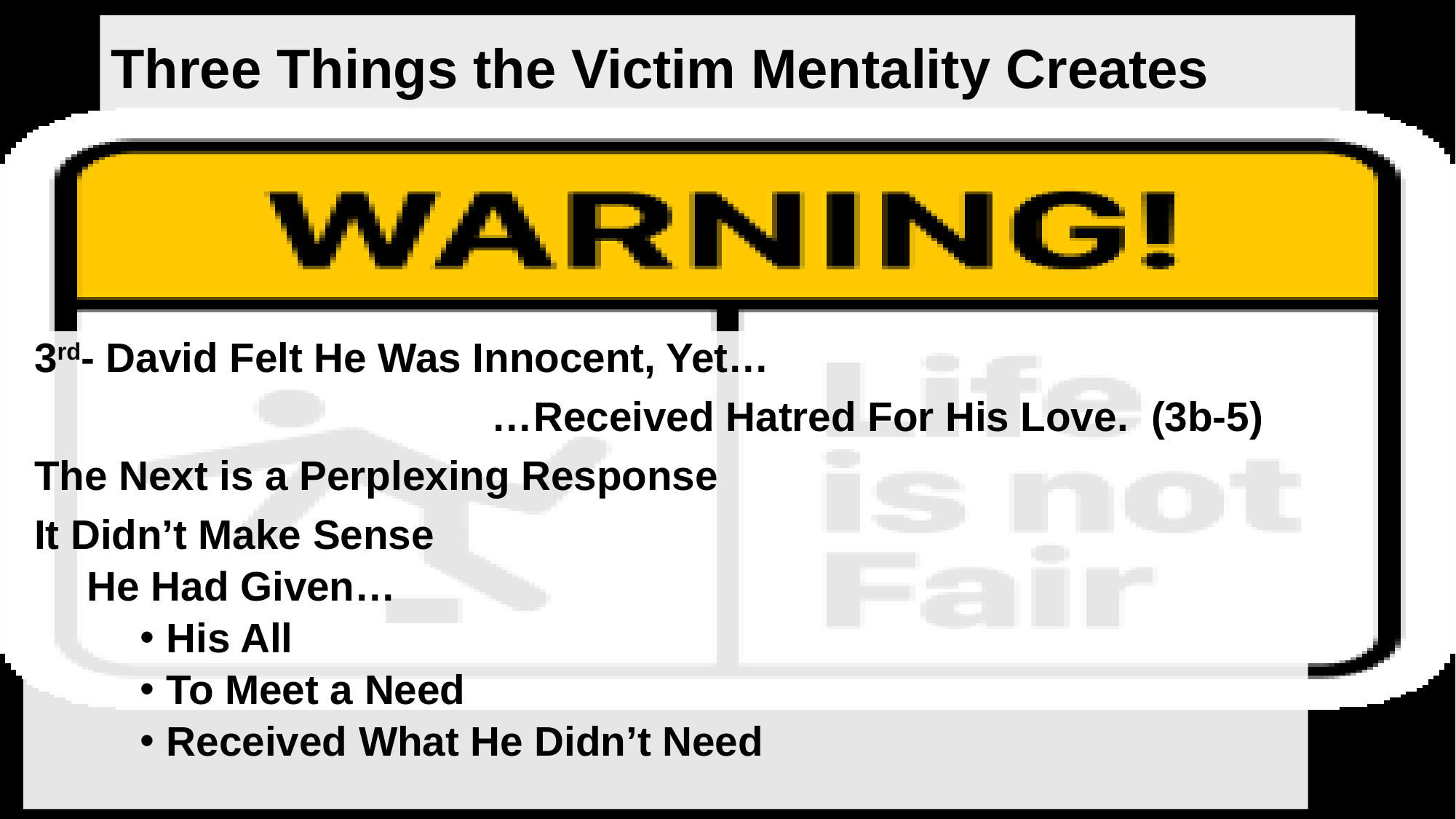

# Three Things the Victim Mentality Creates
3rd- David Felt He Was Innocent, Yet…
                                        …Received Hatred For His Love.  (3b-5)
The Next is a Perplexing Response
It Didn’t Make Sense
He Had Given…
His All
To Meet a Need
Received What He Didn’t Need